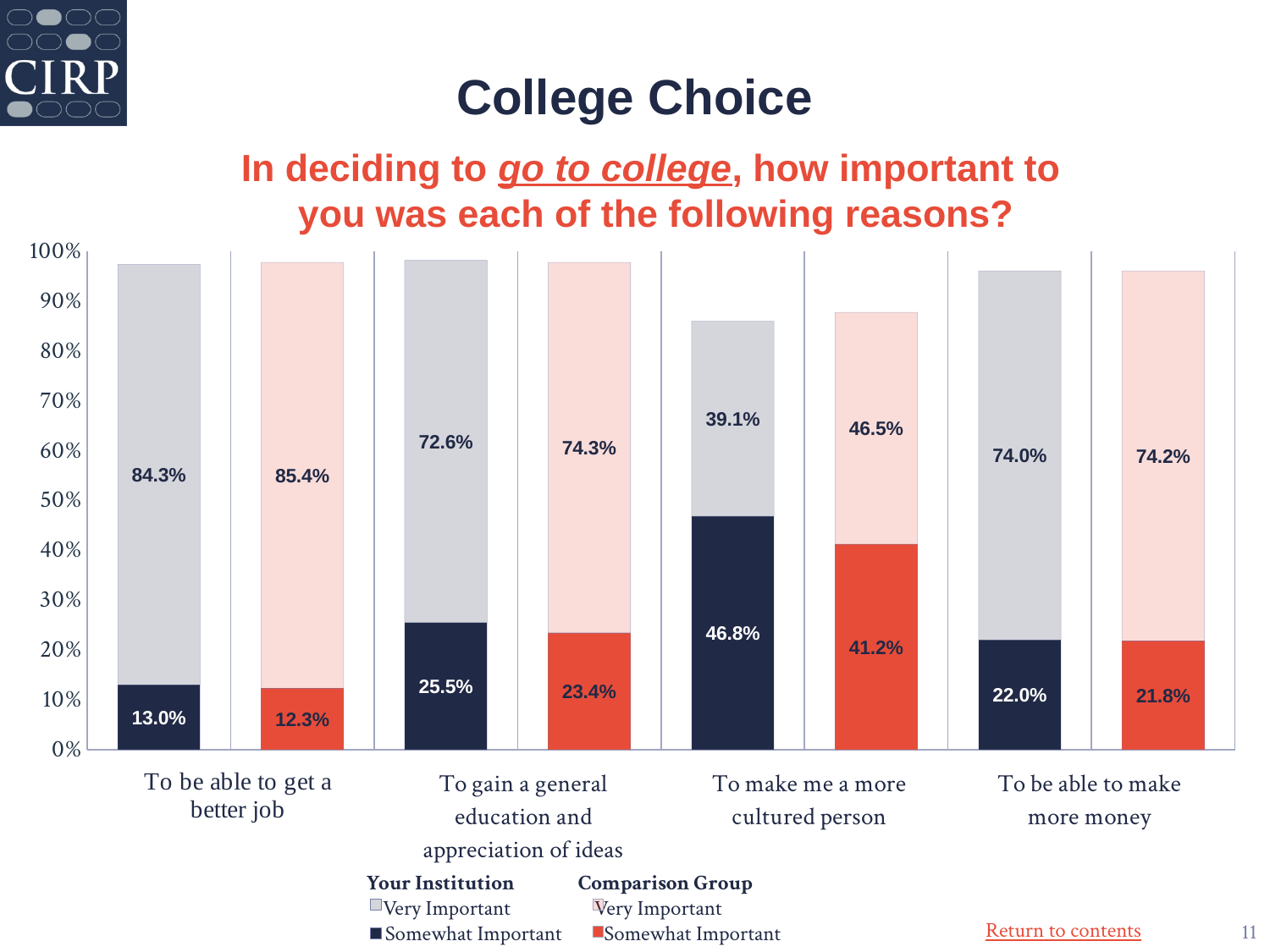

# College Choice
In deciding to go to college, how important to
you was each of the following reasons?

### Chart

| Category | Somewhat Important | Very Important |
|---|---|---|
| Your Institution | 0.13 | 0.843 |
| Comparison Group | 0.123 | 0.854 |
| Your Institution | 0.255 | 0.726 |
| Comparison Group | 0.234 | 0.743 |
| Your Institution | 0.468 | 0.391 |
| Comparison Group | 0.412 | 0.465 |
| Your Institution | 0.22 | 0.74 |
| Comparison Group | 0.218 | 0.742 |
 Your Institution               Comparison Group
     Very Important                  Very Important
     Somewhat Important         Somewhat Important
11